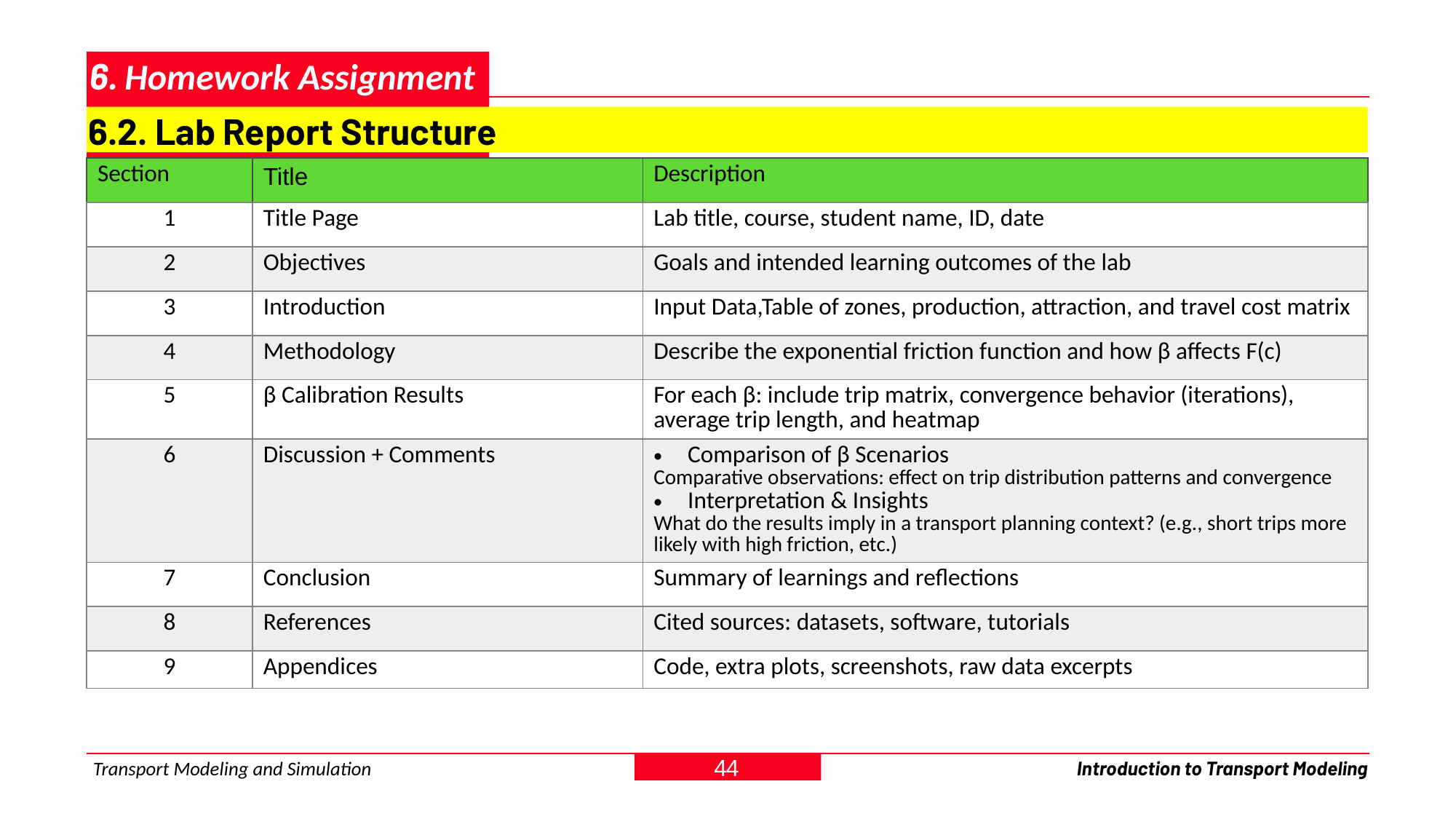

# 6. Homework Assignment
6.2. Lab Report Structure
| Section | Title | Description |
| --- | --- | --- |
| 1 | Title Page | Lab title, course, student name, ID, date |
| 2 | Objectives | Goals and intended learning outcomes of the lab |
| 3 | Introduction | Input Data,Table of zones, production, attraction, and travel cost matrix |
| 4 | Methodology | Describe the exponential friction function and how β affects F(c) |
| 5 | β Calibration Results | For each β: include trip matrix, convergence behavior (iterations), average trip length, and heatmap |
| 6 | Discussion + Comments | Comparison of β Scenarios Comparative observations: effect on trip distribution patterns and convergence Interpretation & Insights What do the results imply in a transport planning context? (e.g., short trips more likely with high friction, etc.) |
| 7 | Conclusion | Summary of learnings and reflections |
| 8 | References | Cited sources: datasets, software, tutorials |
| 9 | Appendices | Code, extra plots, screenshots, raw data excerpts |
44
Transport Modeling and Simulation
Introduction to Transport Modeling